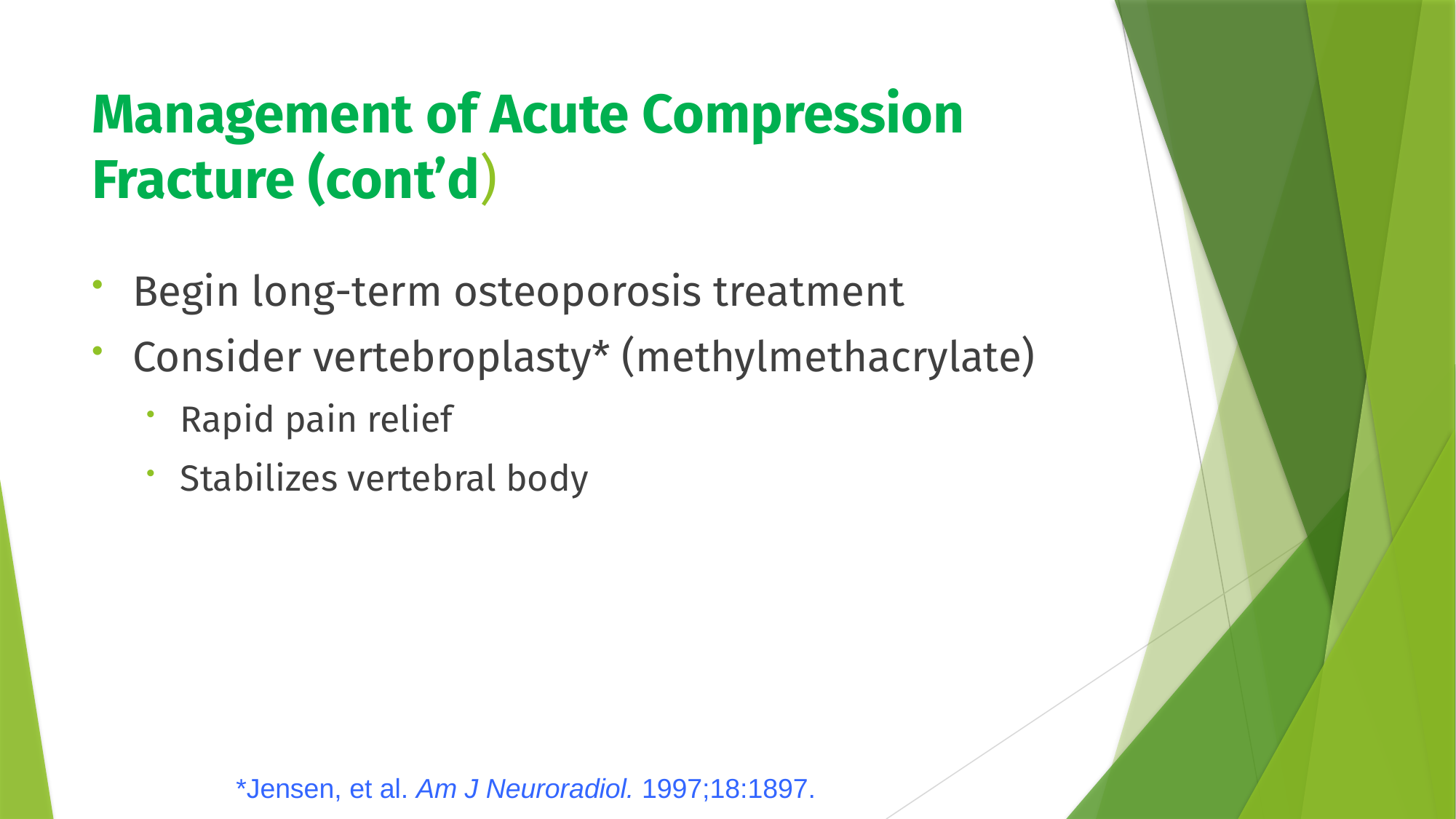

# Management of Acute Compression Fracture (cont’d)
Begin long-term osteoporosis treatment
Consider vertebroplasty* (methylmethacrylate)
Rapid pain relief
Stabilizes vertebral body
*Jensen, et al. Am J Neuroradiol. 1997;18:1897.